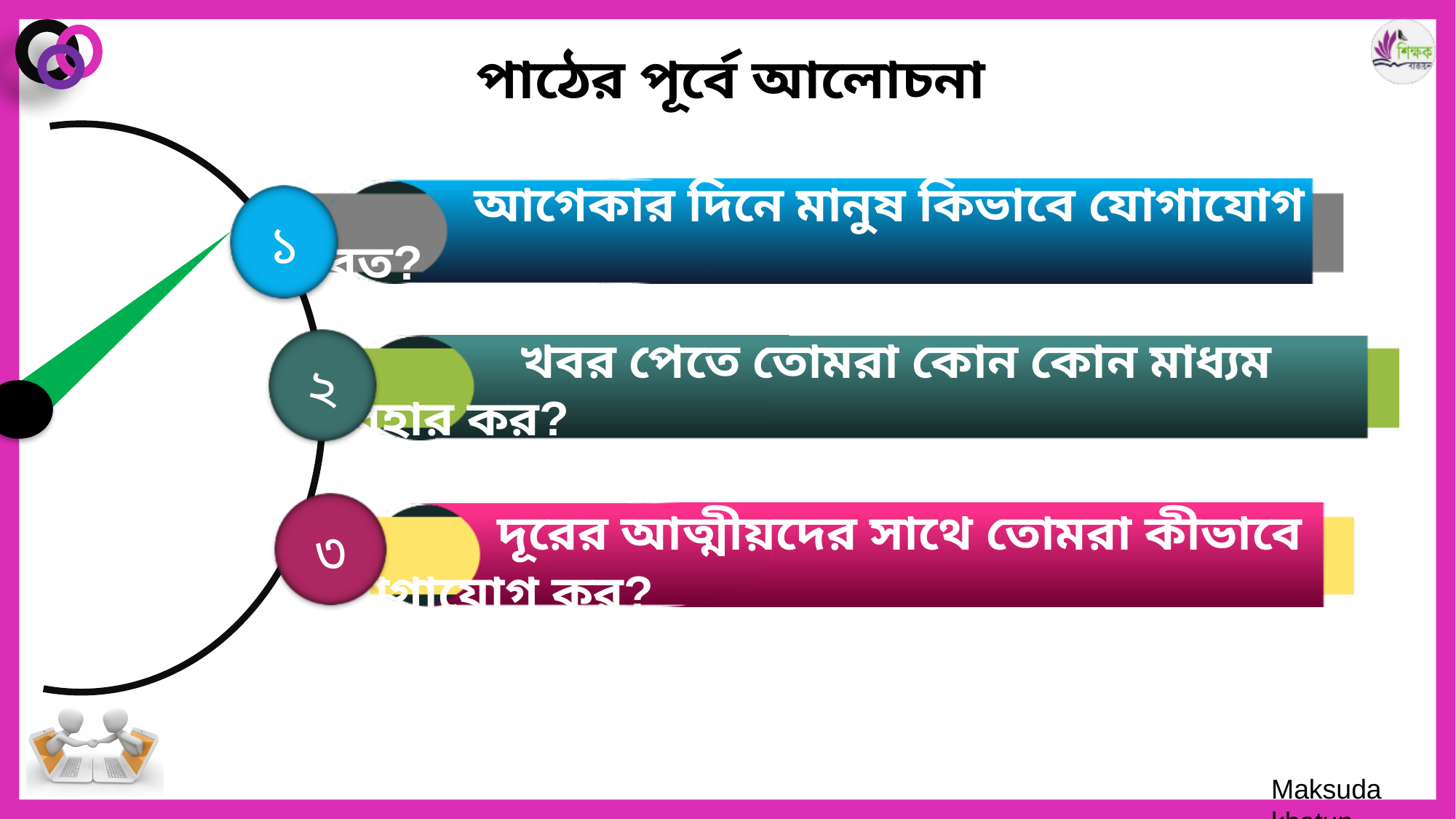

পাঠের পূর্বে আলোচনা

               আগেকার দিনে মানুষ কিভাবে যোগাযোগ করত?
১
২
খ              খবর পেতে তোমরা কোন কোন মাধ্যম ব্যবহার কর?

৩
           দূরের আত্মীয়দের সাথে তোমরা কীভাবে যোগাযোগ কর?